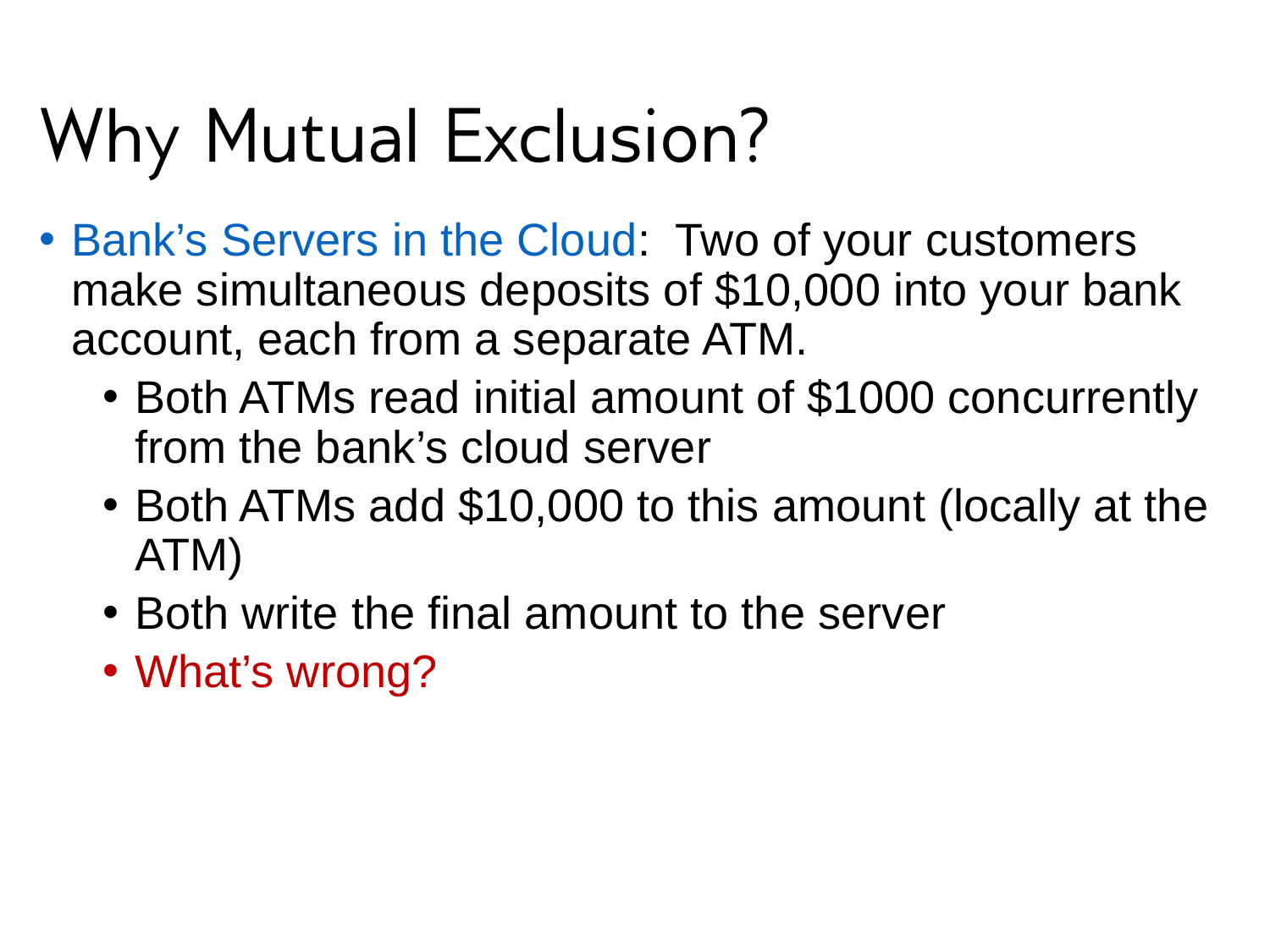

# Why Mutual Exclusion?

Bank’s Servers in the Cloud:  Two of your customers make simultaneous deposits of $10,000 into your bank account, each from a separate ATM.
Both ATMs read initial amount of $1000 concurrently from the bank’s cloud server
Both ATMs add $10,000 to this amount (locally at the ATM)
Both write the final amount to the server
What’s wrong?